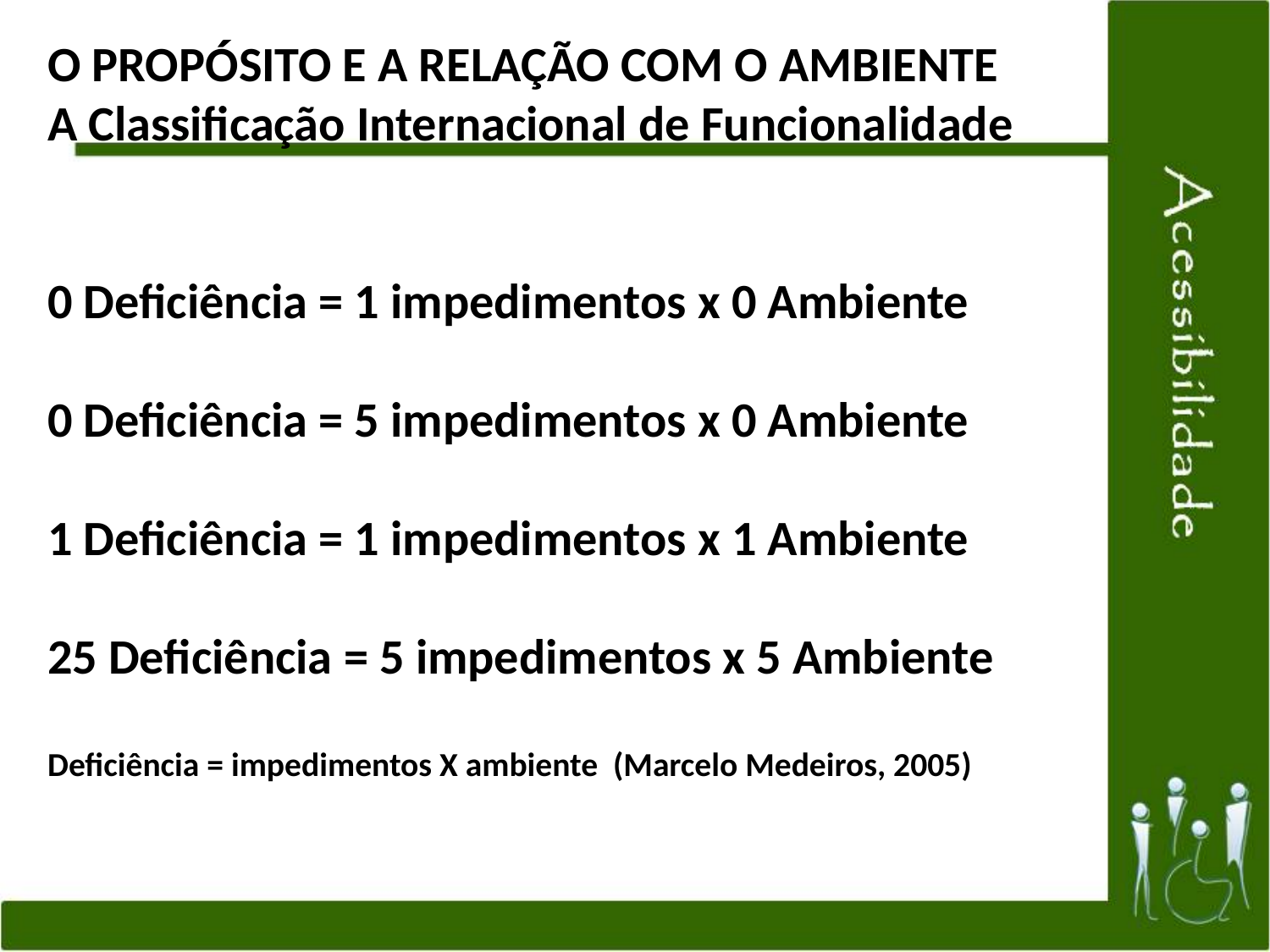

O PROPÓSITO E A RELAÇÃO COM O AMBIENTE
A Classificação Internacional de Funcionalidade

0 Deficiência = 1 impedimentos x 0 Ambiente

0 Deficiência = 5 impedimentos x 0 Ambiente

1 Deficiência = 1 impedimentos x 1 Ambiente

25 Deficiência = 5 impedimentos x 5 Ambiente

Deficiência = impedimentos X ambiente  (Marcelo Medeiros, 2005)